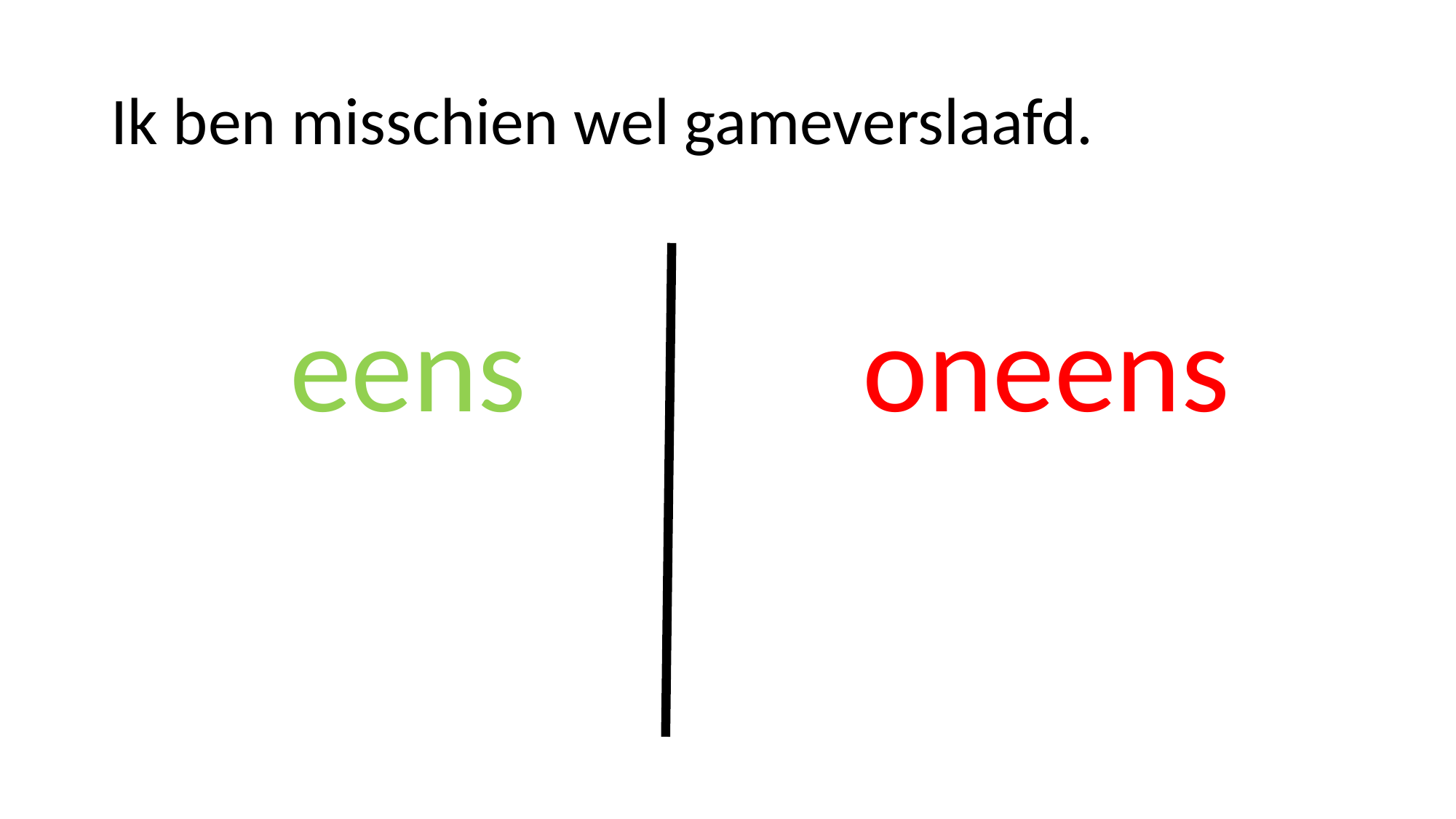

# Ik ben misschien wel gameverslaafd.
eens
oneens